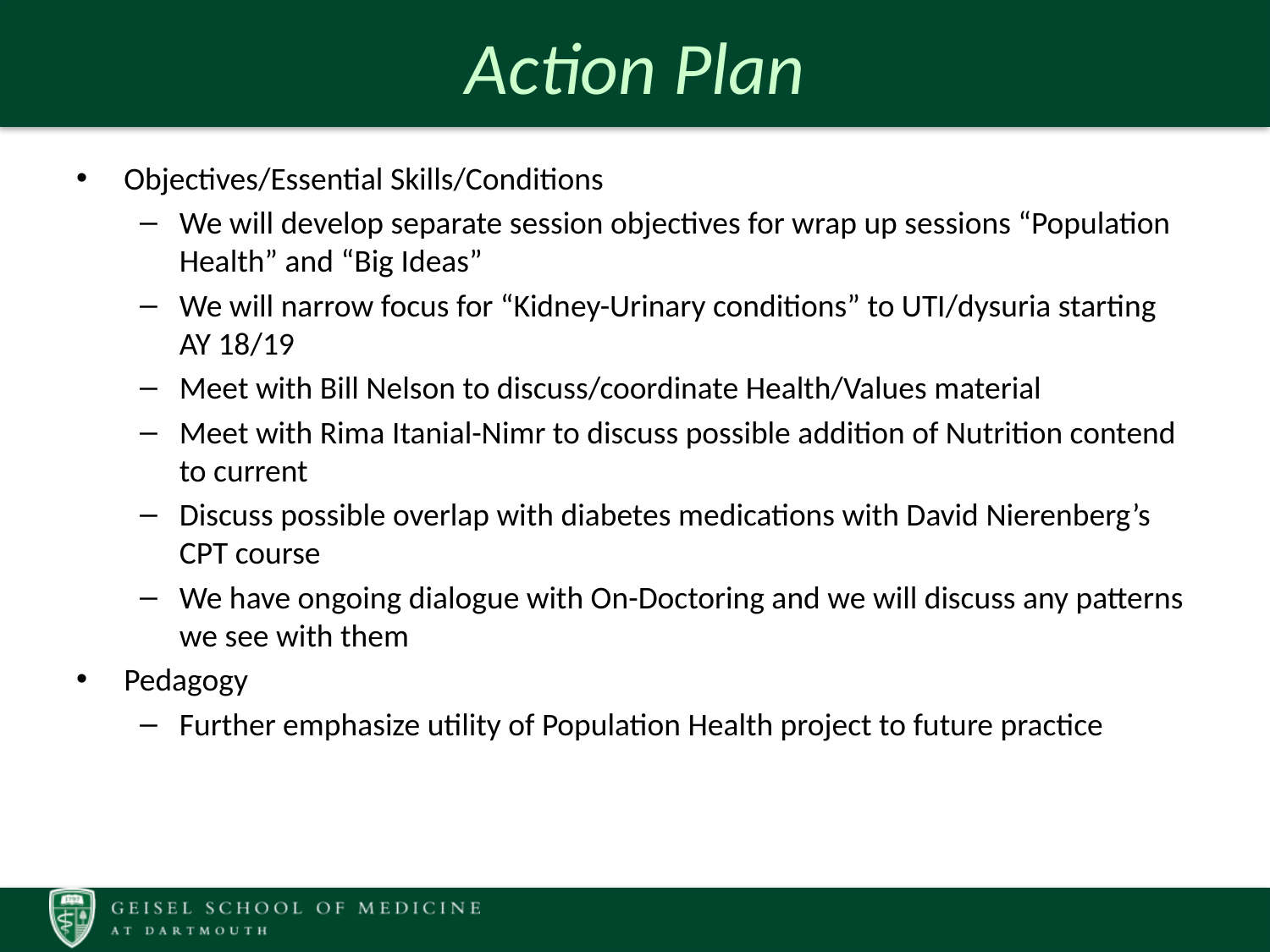

# Action Plan
Objectives/Essential Skills/Conditions
We will develop separate session objectives for wrap up sessions “Population Health” and “Big Ideas”
We will narrow focus for “Kidney-Urinary conditions” to UTI/dysuria starting AY 18/19
Meet with Bill Nelson to discuss/coordinate Health/Values material
Meet with Rima Itanial-Nimr to discuss possible addition of Nutrition contend to current
Discuss possible overlap with diabetes medications with David Nierenberg’s CPT course
We have ongoing dialogue with On-Doctoring and we will discuss any patterns we see with them
Pedagogy
Further emphasize utility of Population Health project to future practice